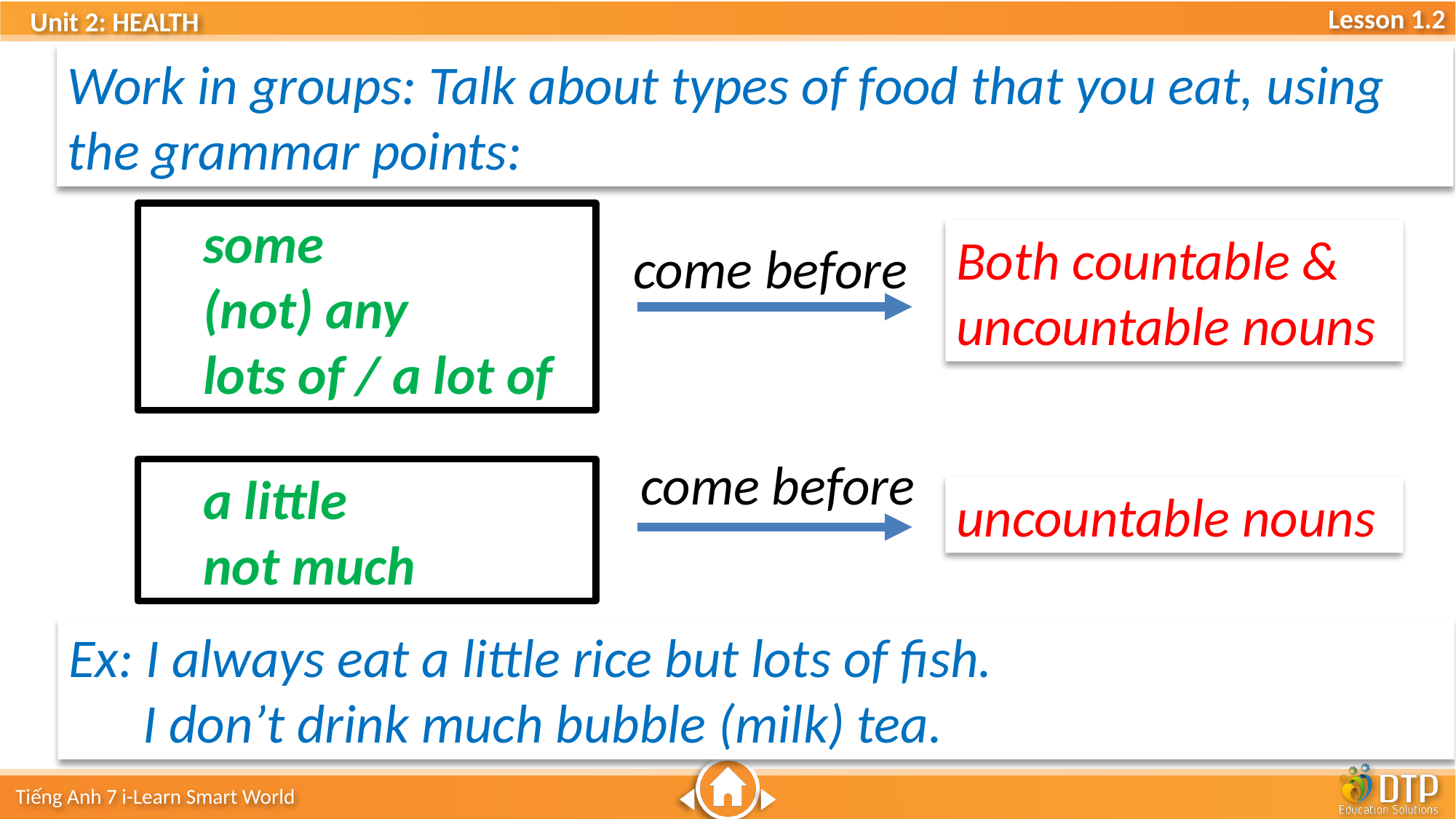

Work in groups: Talk about types of food that you eat, using the grammar points:
some
(not) any
lots of / a lot of
Both countable & uncountable nouns
come before
come before
a little
not much
uncountable nouns
Ex: I always eat a little rice but lots of fish.
      I don’t drink much bubble (milk) tea.